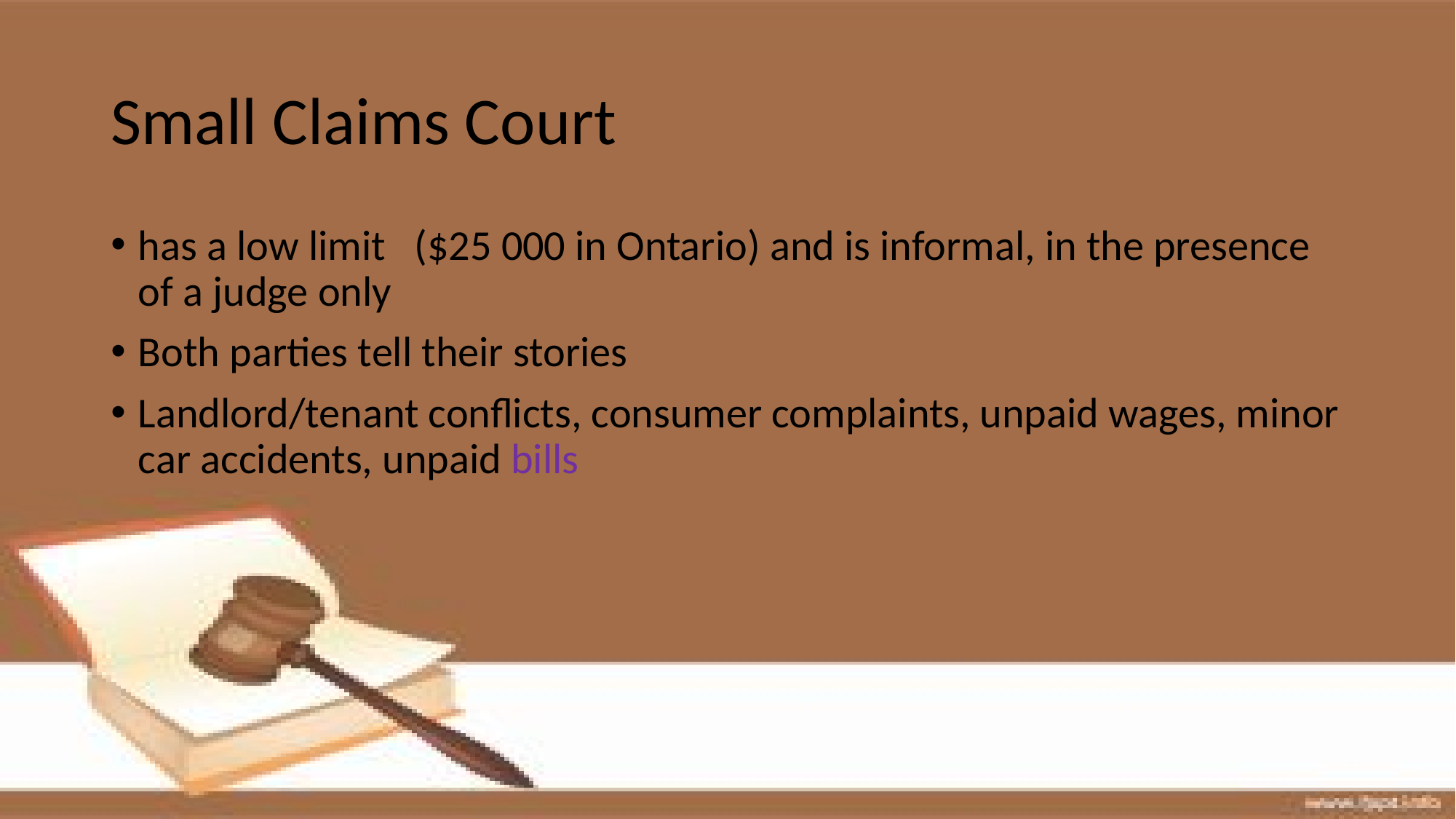

# Small Claims Court
has a low limit   ($25 000 in Ontario) and is informal, in the presence of a judge only
Both parties tell their stories
Landlord/tenant conflicts, consumer complaints, unpaid wages, minor car accidents, unpaid bills